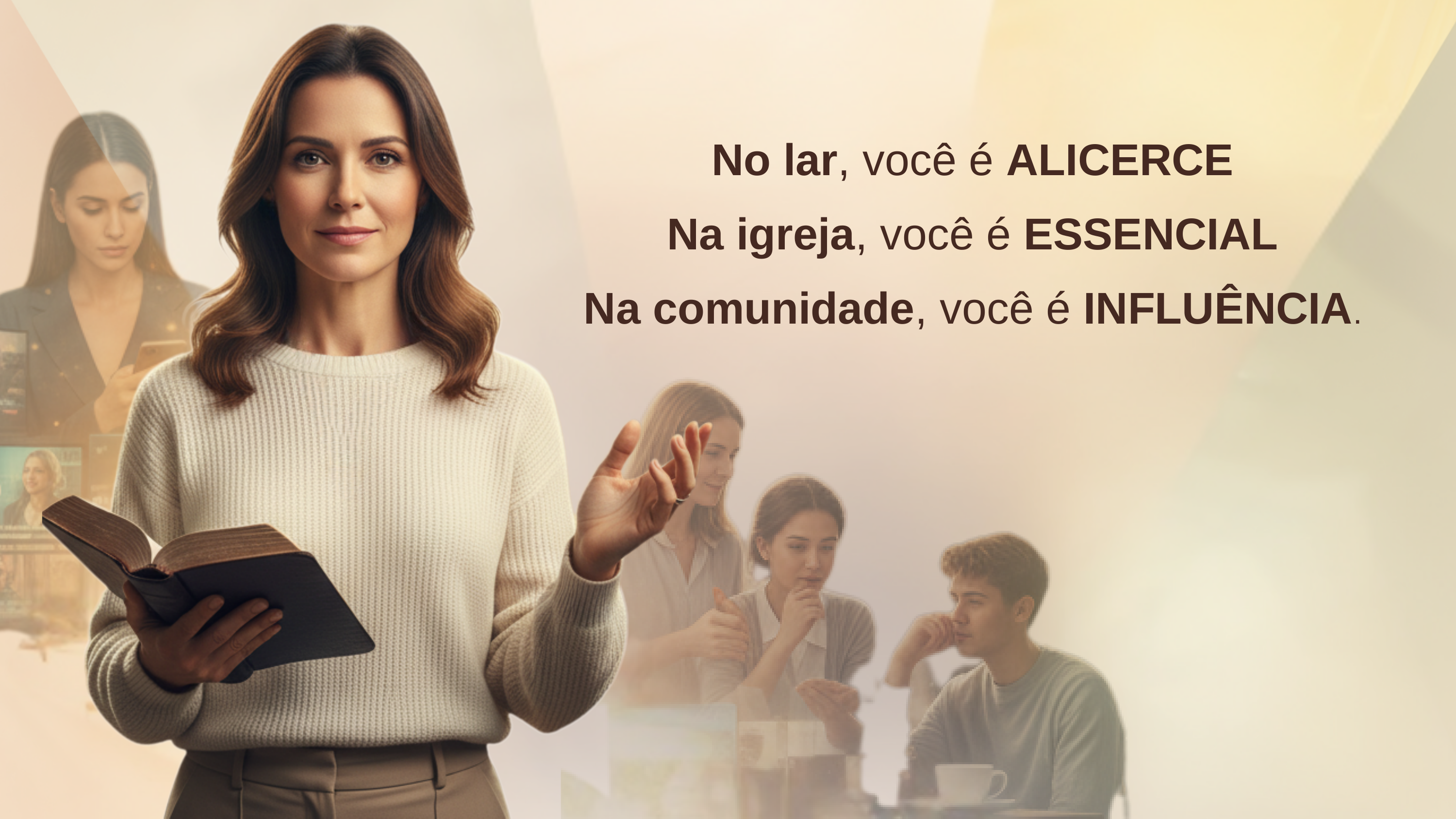

No lar, você é ALICERCE
Na igreja, você é ESSENCIAL
Na comunidade, você é INFLUÊNCIA.